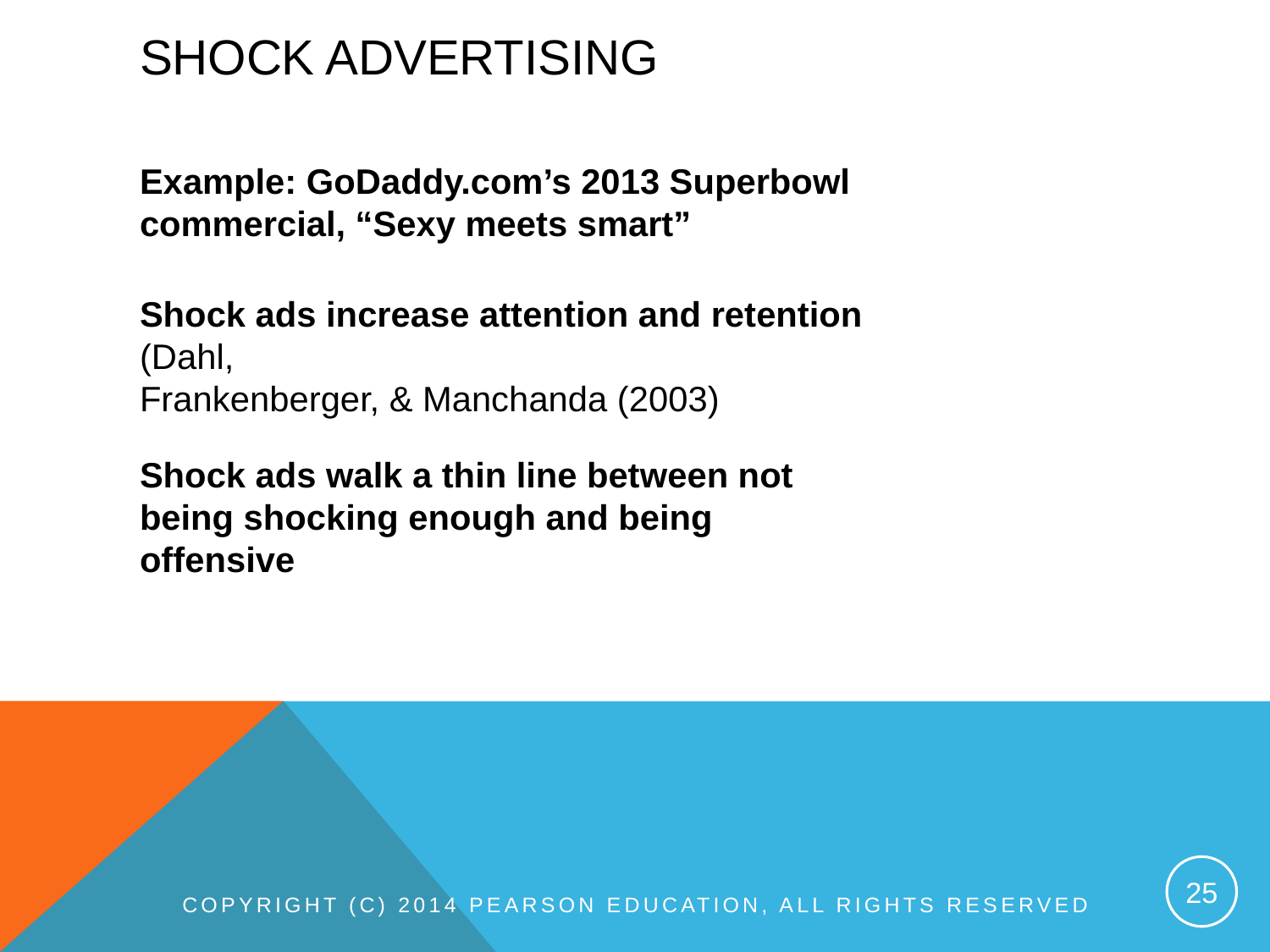

# Shock advertising
Example: GoDaddy.com’s 2013 Superbowl commercial, “Sexy meets smart”

Shock ads increase attention and retention (Dahl,
Frankenberger, & Manchanda (2003)

Shock ads walk a thin line between not being shocking enough and being offensive

25
Copyright (c) 2014 Pearson Education, All Rights Reserved